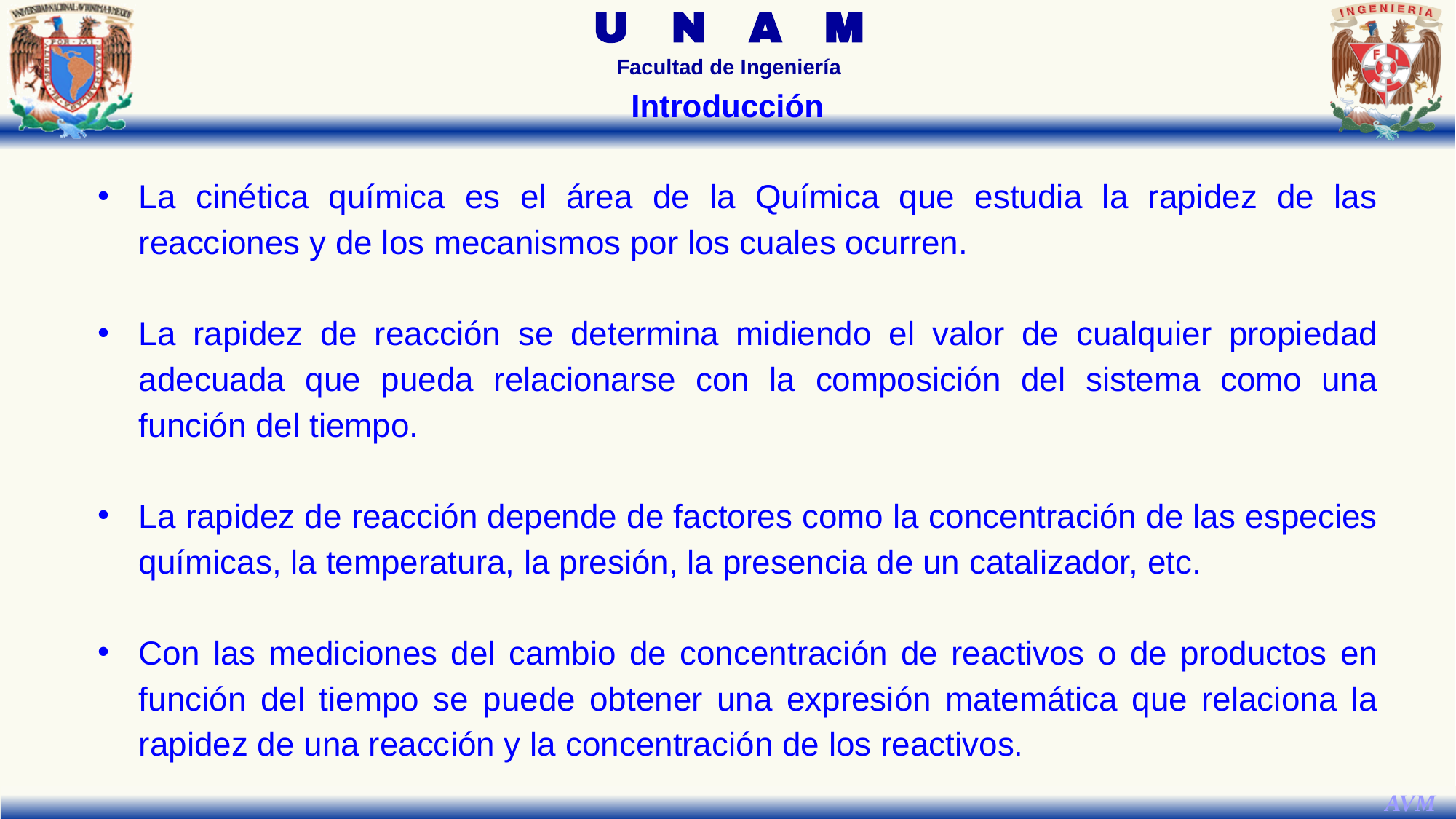

Introducción
La cinética química es el área de la Química que estudia la rapidez de las reacciones y de los mecanismos por los cuales ocurren.

La rapidez de reacción se determina midiendo el valor de cualquier propiedad adecuada que pueda relacionarse con la composición del sistema como una función del tiempo.

La rapidez de reacción depende de factores como la concentración de las especies químicas, la temperatura, la presión, la presencia de un catalizador, etc.

Con las mediciones del cambio de concentración de reactivos o de productos en función del tiempo se puede obtener una expresión matemática que relaciona la rapidez de una reacción y la concentración de los reactivos.